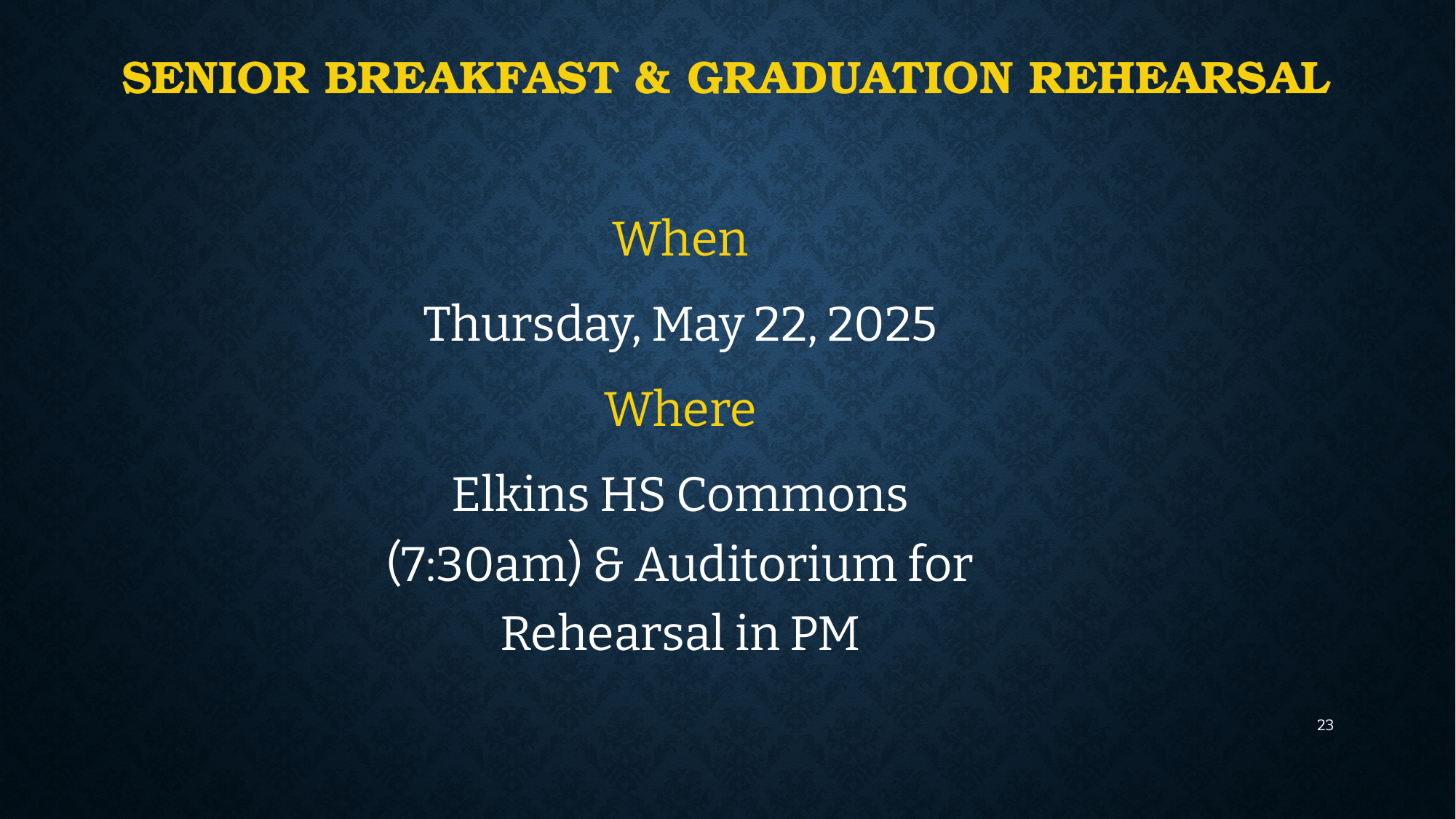

# Senior breakfast & graduation rehearsal
When
Thursday, May 22, 2025
Where
Elkins HS Commons (7:30am) & Auditorium for Rehearsal in PM
23